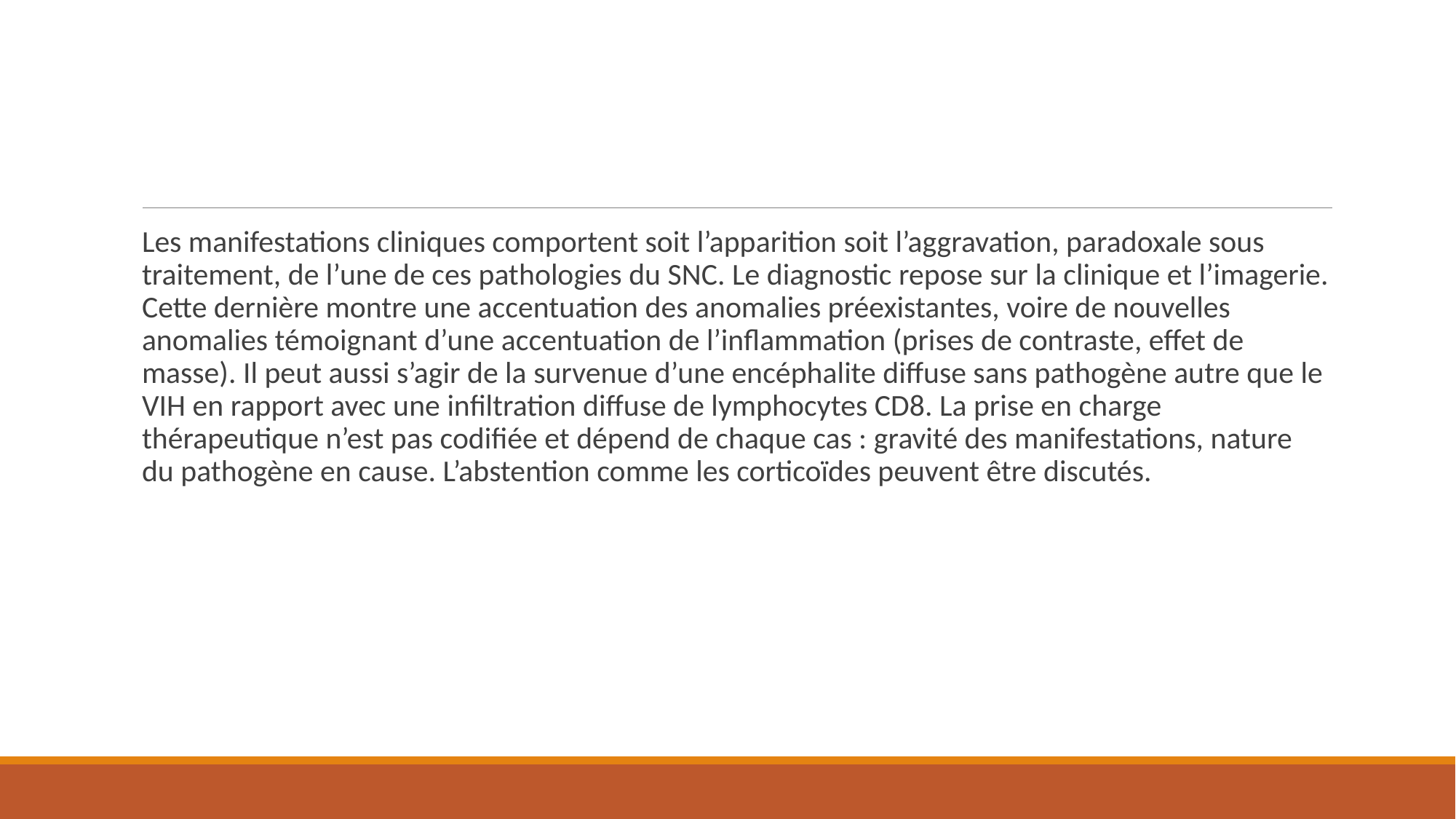

Les manifestations cliniques comportent soit l’apparition soit l’aggravation, paradoxale sous traitement, de l’une de ces pathologies du SNC. Le diagnostic repose sur la clinique et l’imagerie. Cette dernière montre une accentuation des anomalies préexistantes, voire de nouvelles anomalies témoignant d’une accentuation de l’inflammation (prises de contraste, effet de masse). Il peut aussi s’agir de la survenue d’une encéphalite diffuse sans pathogène autre que le VIH en rapport avec une infiltration diffuse de lymphocytes CD8. La prise en charge thérapeutique n’est pas codifiée et dépend de chaque cas : gravité des manifestations, nature du pathogène en cause. L’abstention comme les corticoïdes peuvent être discutés.